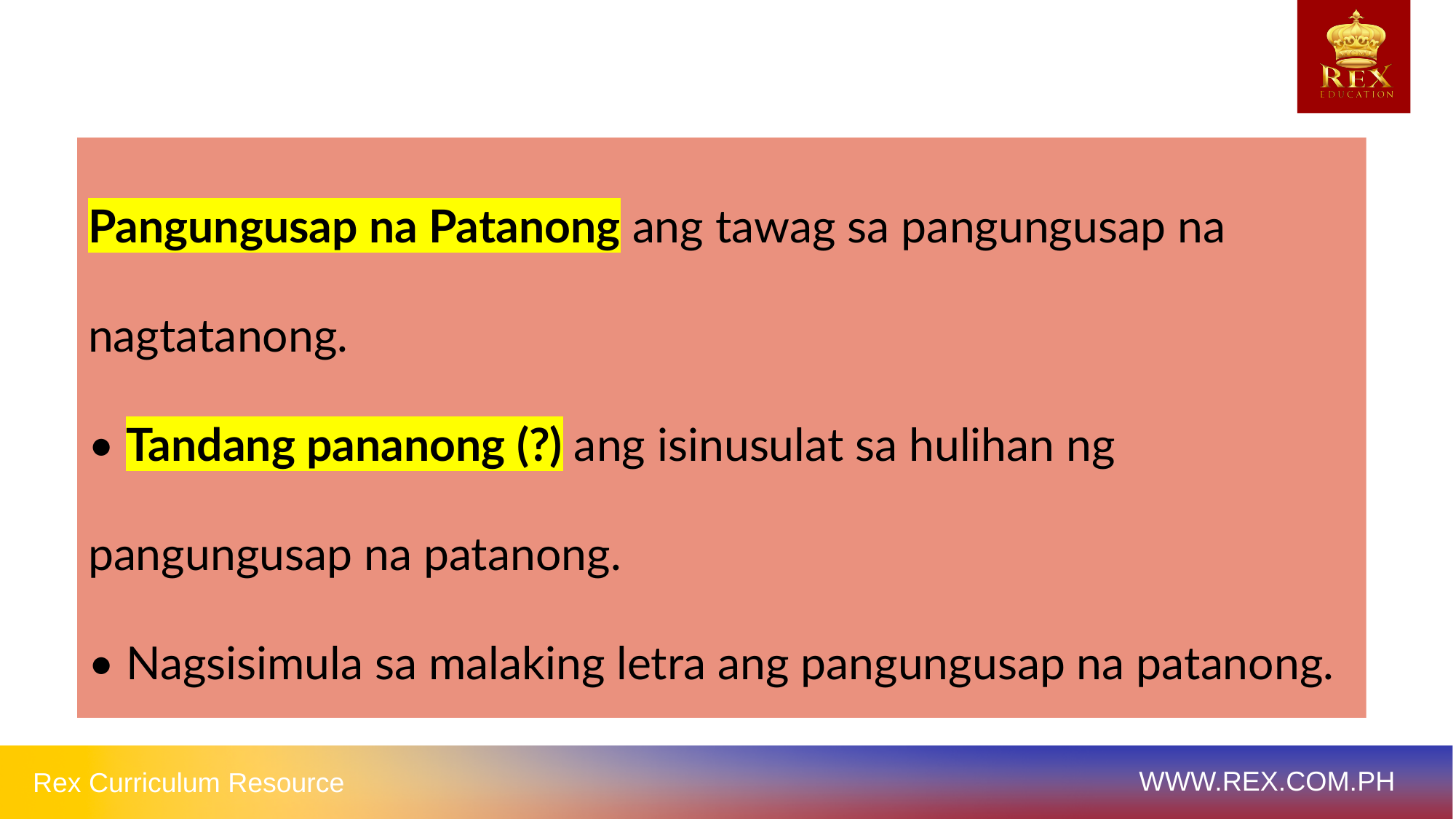

Pangungusap na Patanong ang tawag sa pangungusap na nagtatanong.
• Tandang pananong (?) ang isinusulat sa hulihan ng pangungusap na patanong.
• Nagsisimula sa malaking letra ang pangungusap na patanong.